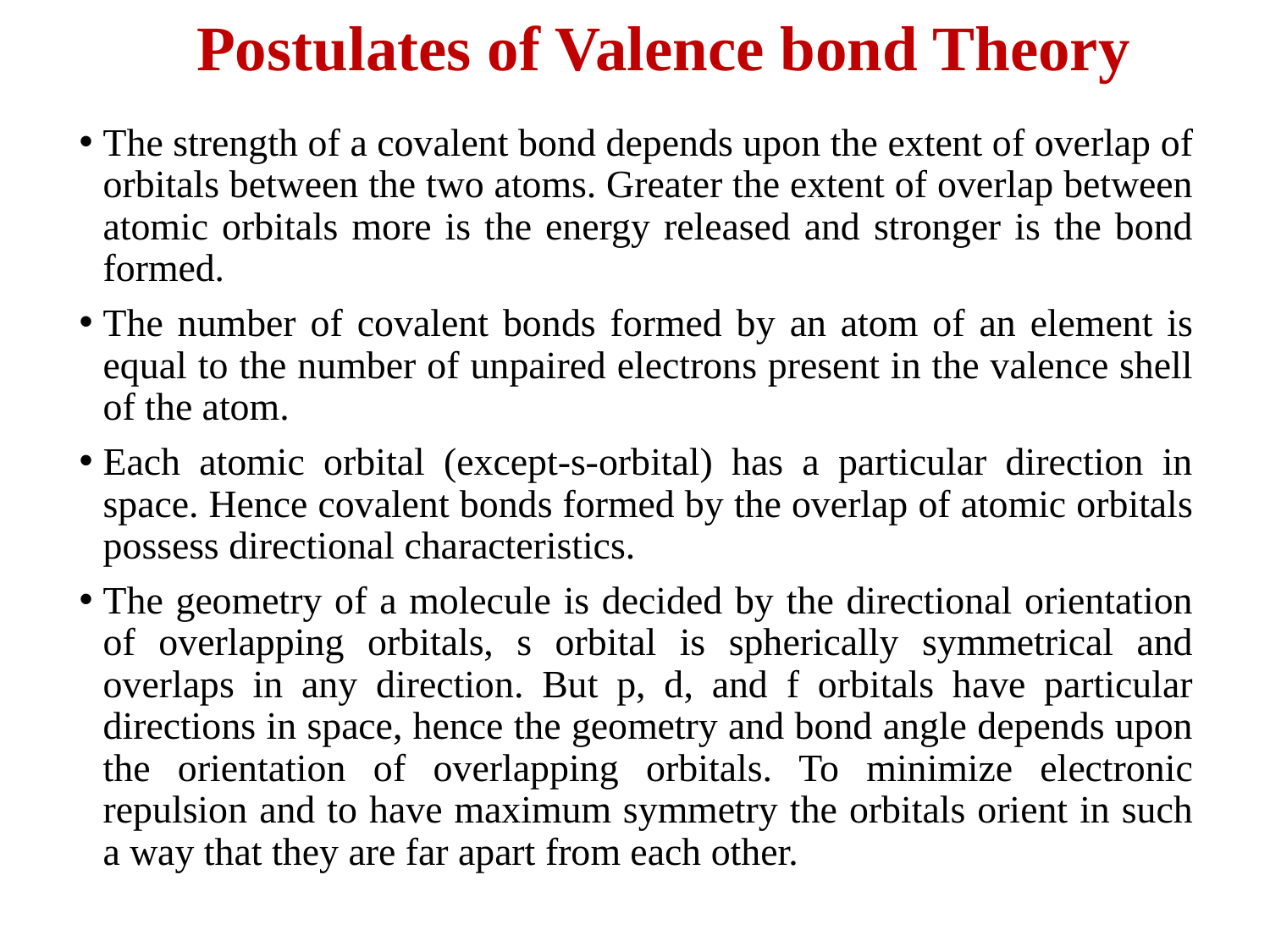

# Postulates of Valence bond Theory
The strength of a covalent bond depends upon the extent of overlap of orbitals between the two atoms. Greater the extent of overlap between atomic orbitals more is the energy released and stronger is the bond formed.
The number of covalent bonds formed by an atom of an element is equal to the number of unpaired electrons present in the valence shell of the atom.
Each atomic orbital (except-s-orbital) has a particular direction in space. Hence covalent bonds formed by the overlap of atomic orbitals possess directional characteristics.
The geometry of a molecule is decided by the directional orientation of overlapping orbitals, s orbital is spherically symmetrical and overlaps in any direction. But p, d, and f orbitals have particular directions in space, hence the geometry and bond angle depends upon the orientation of overlapping orbitals. To minimize electronic repulsion and to have maximum symmetry the orbitals orient in such a way that they are far apart from each other.